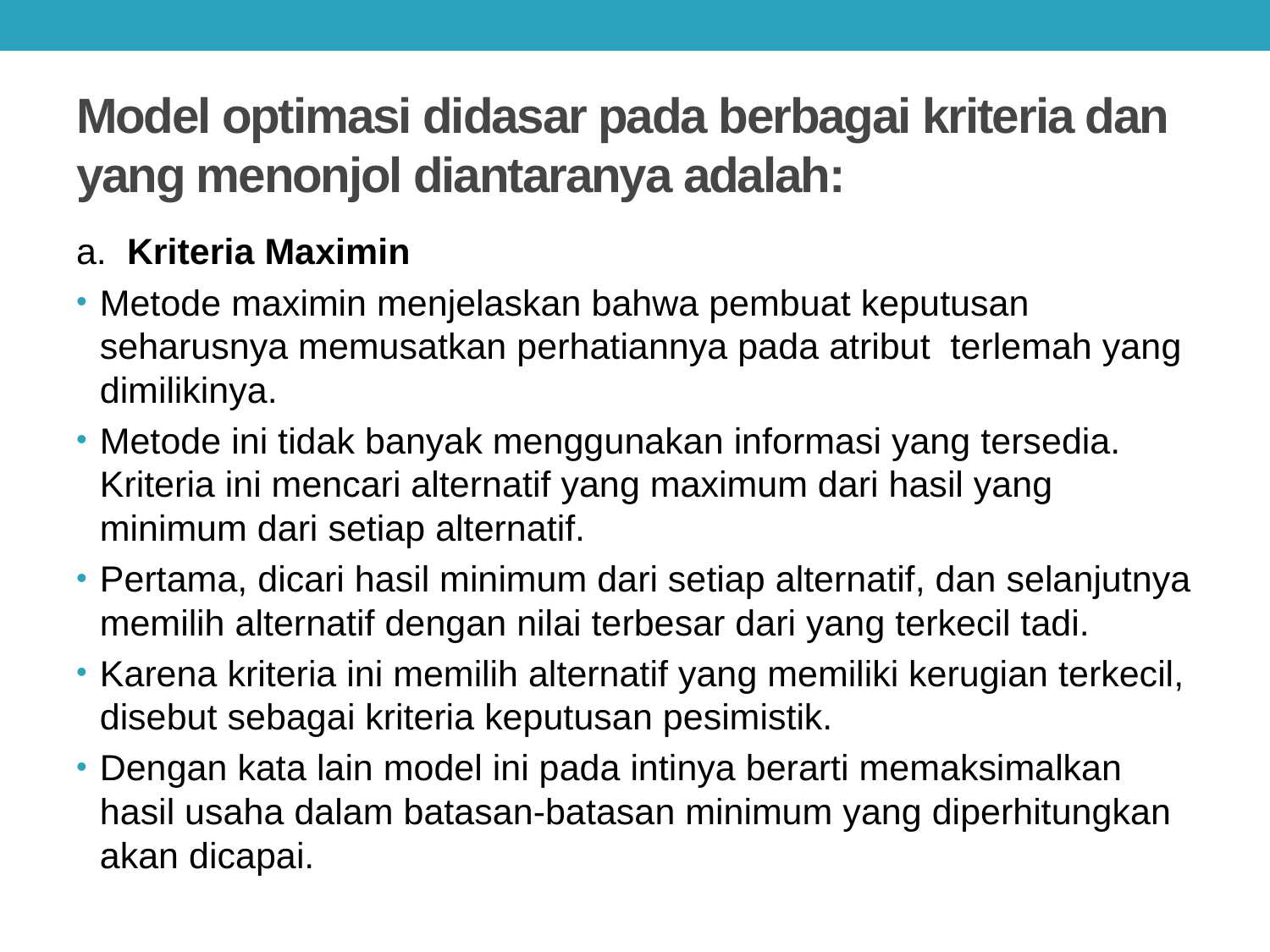

# Model optimasi didasar pada berbagai kriteria dan yang menonjol diantaranya adalah:
a.  Kriteria Maximin
Metode maximin menjelaskan bahwa pembuat keputusan seharusnya memusatkan perhatiannya pada atribut  terlemah yang dimilikinya.
Metode ini tidak banyak menggunakan informasi yang tersedia. Kriteria ini mencari alternatif yang maximum dari hasil yang minimum dari setiap alternatif.
Pertama, dicari hasil minimum dari setiap alternatif, dan selanjutnya memilih alternatif dengan nilai terbesar dari yang terkecil tadi.
Karena kriteria ini memilih alternatif yang memiliki kerugian terkecil, disebut sebagai kriteria keputusan pesimistik.
Dengan kata lain model ini pada intinya berarti memaksimalkan hasil usaha dalam batasan-batasan minimum yang diperhitungkan akan dicapai.